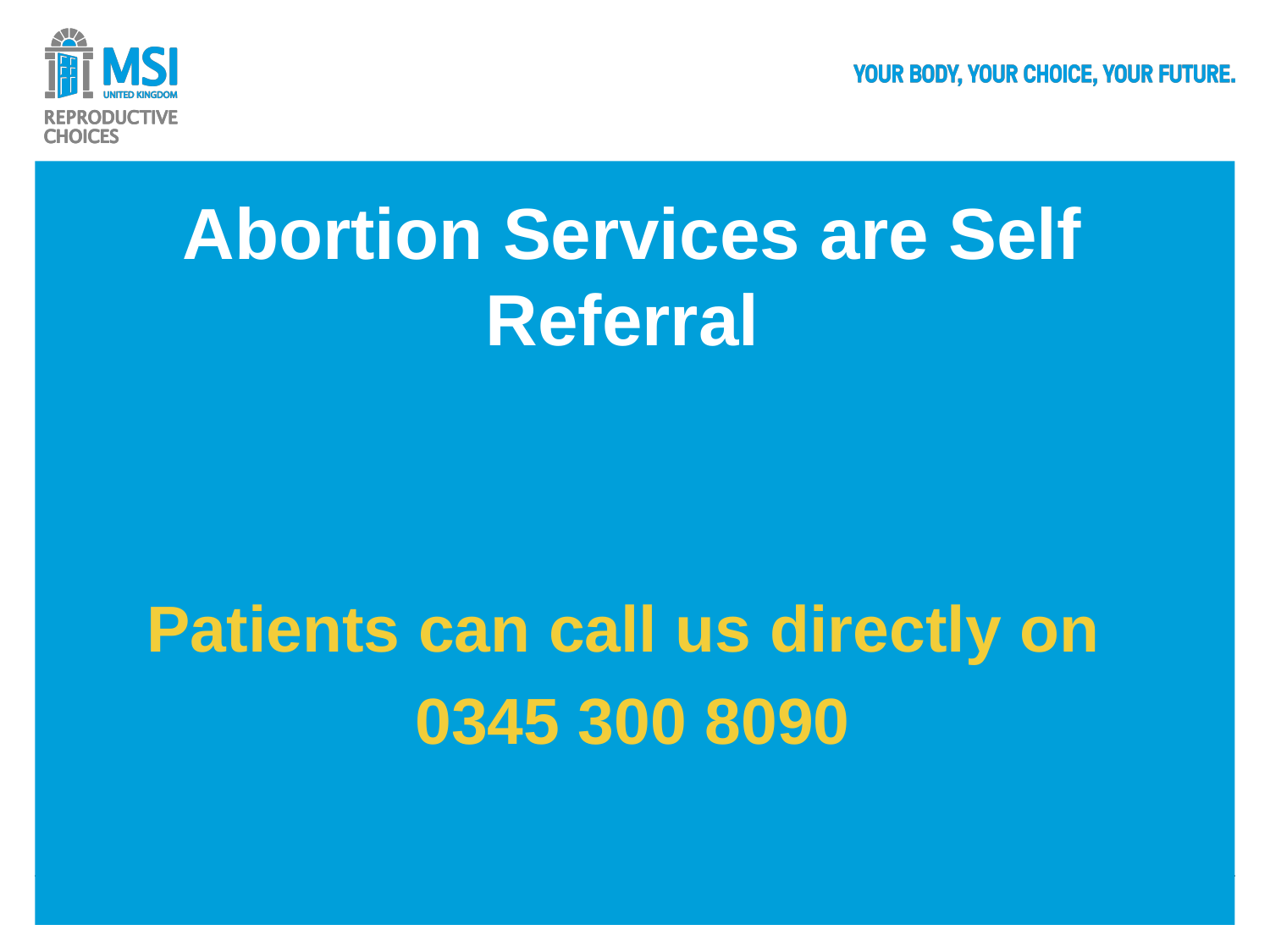

# Abortion Services are Self Referral

Patients can call us directly on
0345 300 8090